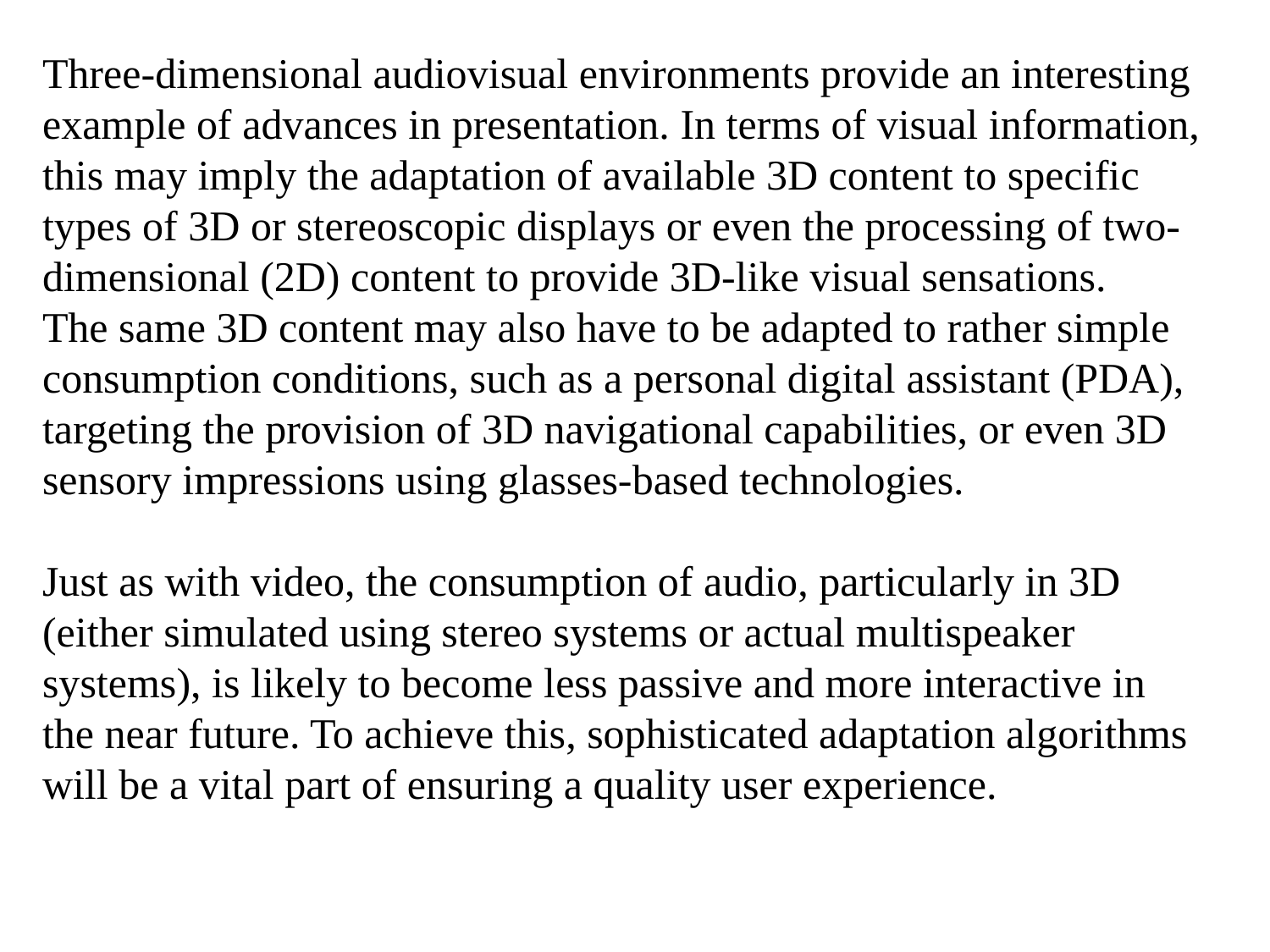

Three-dimensional audiovisual environments provide an interesting example of advances in presentation. In terms of visual information, this may imply the adaptation of available 3D content to specific types of 3D or stereoscopic displays or even the processing of two-dimensional (2D) content to provide 3D-like visual sensations.
The same 3D content may also have to be adapted to rather simple consumption conditions, such as a personal digital assistant (PDA), targeting the provision of 3D navigational capabilities, or even 3D sensory impressions using glasses-based technologies.

Just as with video, the consumption of audio, particularly in 3D (either simulated using stereo systems or actual multispeaker systems), is likely to become less passive and more interactive in the near future. To achieve this, sophisticated adaptation algorithms will be a vital part of ensuring a quality user experience.